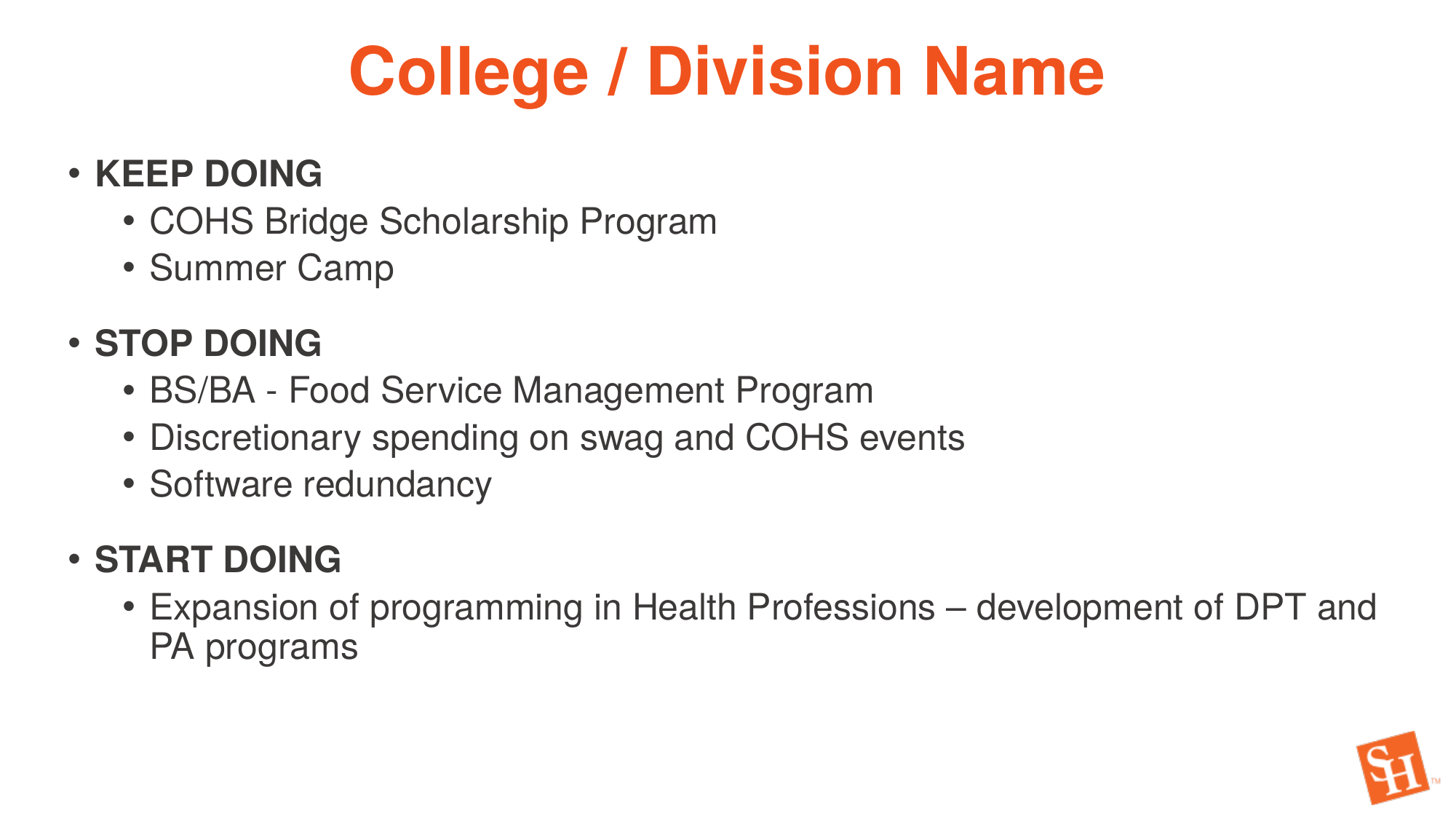

# College / Division Name
KEEP DOING
COHS Bridge Scholarship Program
Summer Camp
STOP DOING
BS/BA - Food Service Management Program
Discretionary spending on swag and COHS events
Software redundancy
START DOING
Expansion of programming in Health Professions – development of DPT and PA programs